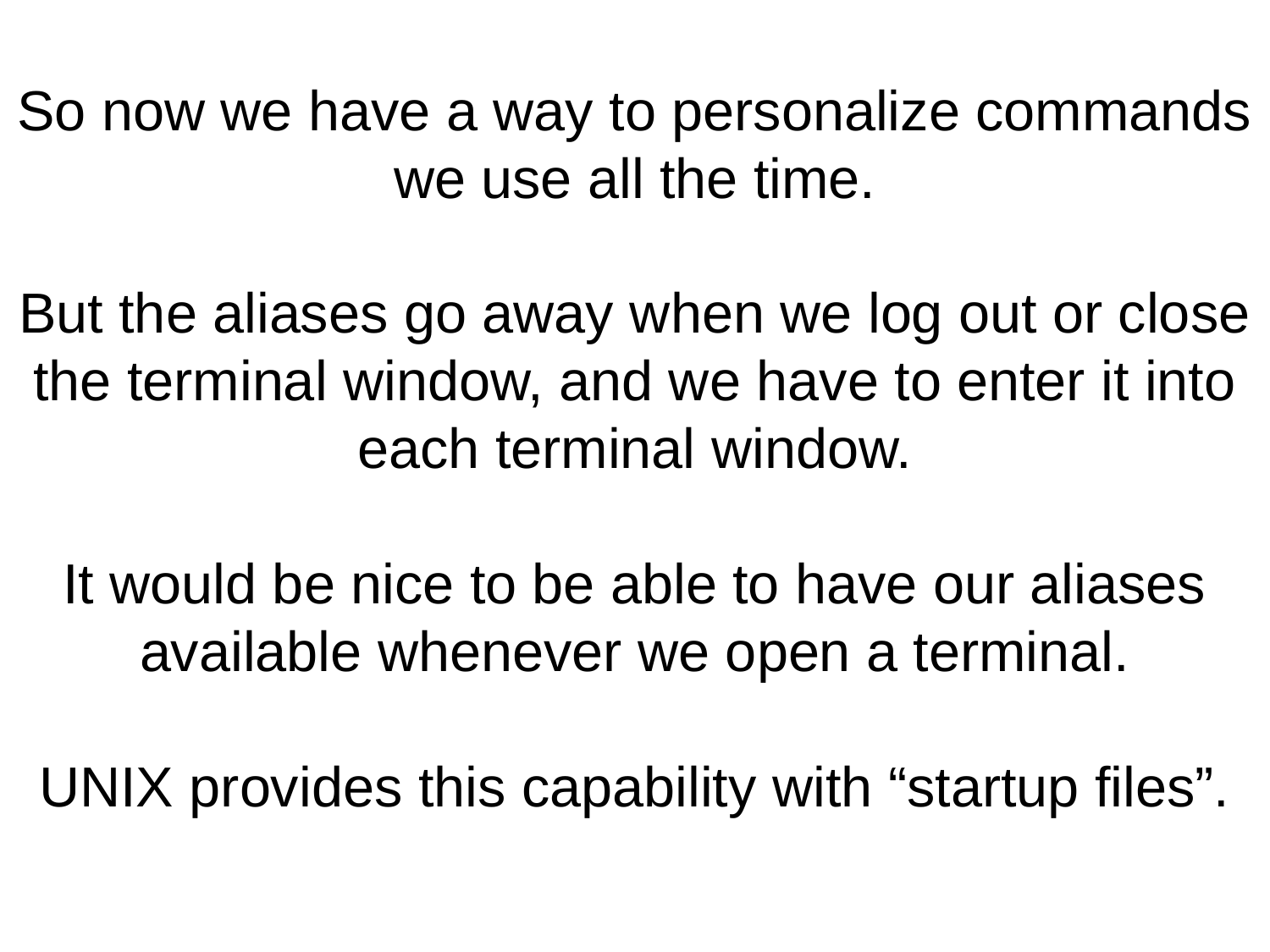

So now we have a way to personalize commands we use all the time.

But the aliases go away when we log out or close the terminal window, and we have to enter it into each terminal window.

It would be nice to be able to have our aliases available whenever we open a terminal.

UNIX provides this capability with “startup files”.